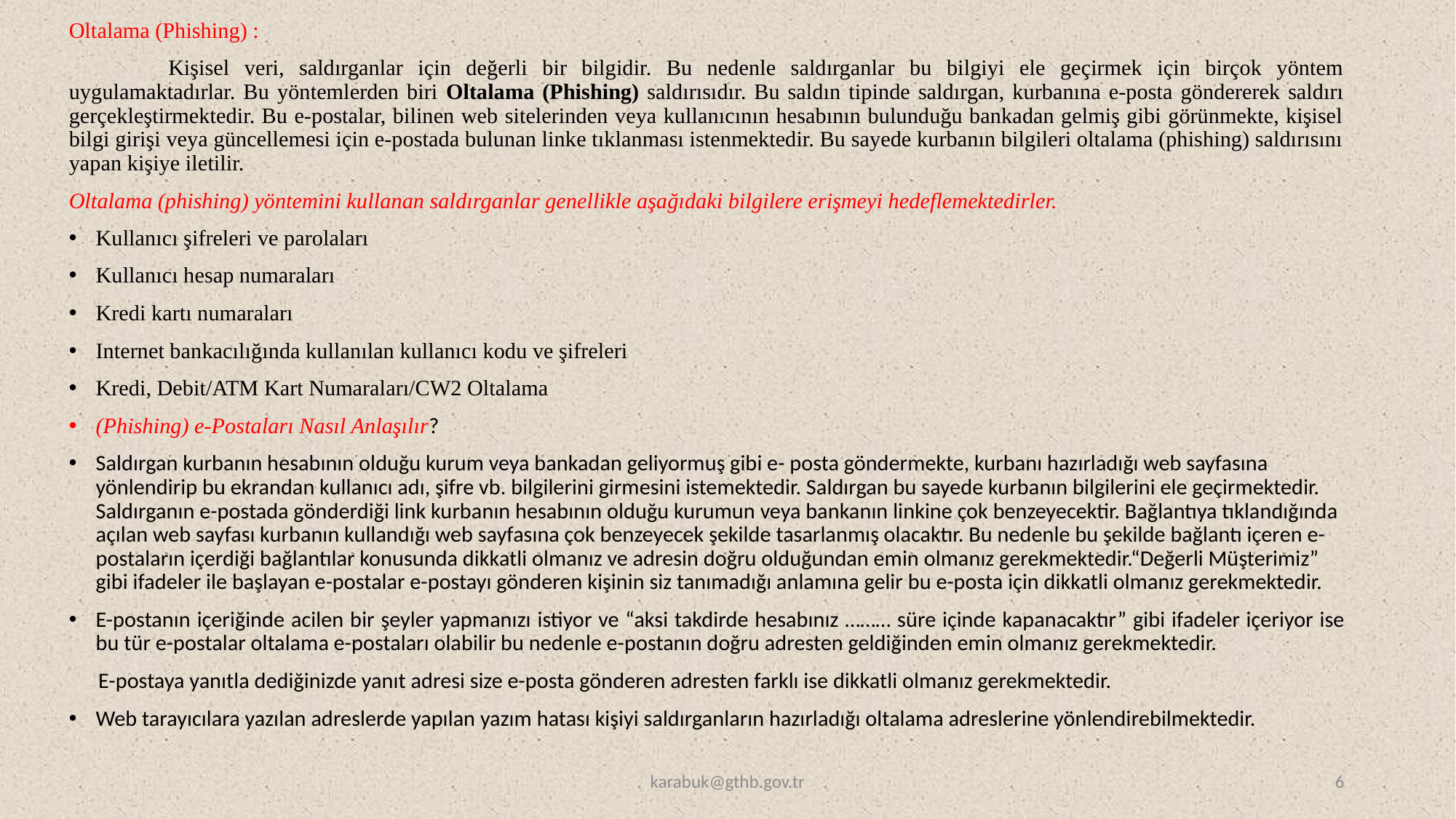

Oltalama (Phishing) :
	Kişisel veri, saldırganlar için değerli bir bilgidir. Bu nedenle saldırganlar bu bilgiyi ele geçirmek için birçok yöntem uygulamaktadırlar. Bu yöntemlerden biri Oltalama (Phishing) saldırısıdır. Bu saldın tipinde saldırgan, kurbanına e-posta göndererek saldırı gerçekleştirmektedir. Bu e-postalar, bilinen web sitelerinden veya kullanıcının hesabının bulunduğu bankadan gelmiş gibi görünmekte, kişisel bilgi girişi veya güncellemesi için e-postada bulunan linke tıklanması istenmektedir. Bu sayede kurbanın bilgileri oltalama (phishing) saldırısını yapan kişiye iletilir.
Oltalama (phishing) yöntemini kullanan saldırganlar genellikle aşağıdaki bilgilere erişmeyi hedeflemektedirler.
Kullanıcı şifreleri ve parolaları
Kullanıcı hesap numaraları
Kredi kartı numaraları
Internet bankacılığında kullanılan kullanıcı kodu ve şifreleri
Kredi, Debit/ATM Kart Numaraları/CW2 Oltalama
(Phishing) e-Postaları Nasıl Anlaşılır?
Saldırgan kurbanın hesabının olduğu kurum veya bankadan geliyormuş gibi e- posta göndermekte, kurbanı hazırladığı web sayfasına yönlendirip bu ekrandan kullanıcı adı, şifre vb. bilgilerini girmesini istemektedir. Saldırgan bu sayede kurbanın bilgilerini ele geçirmektedir. Saldırganın e-postada gönderdiği link kurbanın hesabının olduğu kurumun veya bankanın linkine çok benzeyecektir. Bağlantıya tıklandığında açılan web sayfası kurbanın kullandığı web sayfasına çok benzeyecek şekilde tasarlanmış olacaktır. Bu nedenle bu şekilde bağlantı içeren e-postaların içerdiği bağlantılar konusunda dikkatli olmanız ve adresin doğru olduğundan emin olmanız gerekmektedir.“Değerli Müşterimiz” gibi ifadeler ile başlayan e-postalar e-postayı gönderen kişinin siz tanımadığı anlamına gelir bu e-posta için dikkatli olmanız gerekmektedir.
E-postanın içeriğinde acilen bir şeyler yapmanızı istiyor ve “aksi takdirde hesabınız ……… süre içinde kapanacaktır” gibi ifadeler içeriyor ise bu tür e-postalar oltalama e-postaları olabilir bu nedenle e-postanın doğru adresten geldiğinden emin olmanız gerekmektedir.
      E-postaya yanıtla dediğinizde yanıt adresi size e-posta gönderen adresten farklı ise dikkatli olmanız gerekmektedir.
Web tarayıcılara yazılan adreslerde yapılan yazım hatası kişiyi saldırganların hazırladığı oltalama adreslerine yönlendirebilmektedir.

karabuk@gthb.gov.tr
6